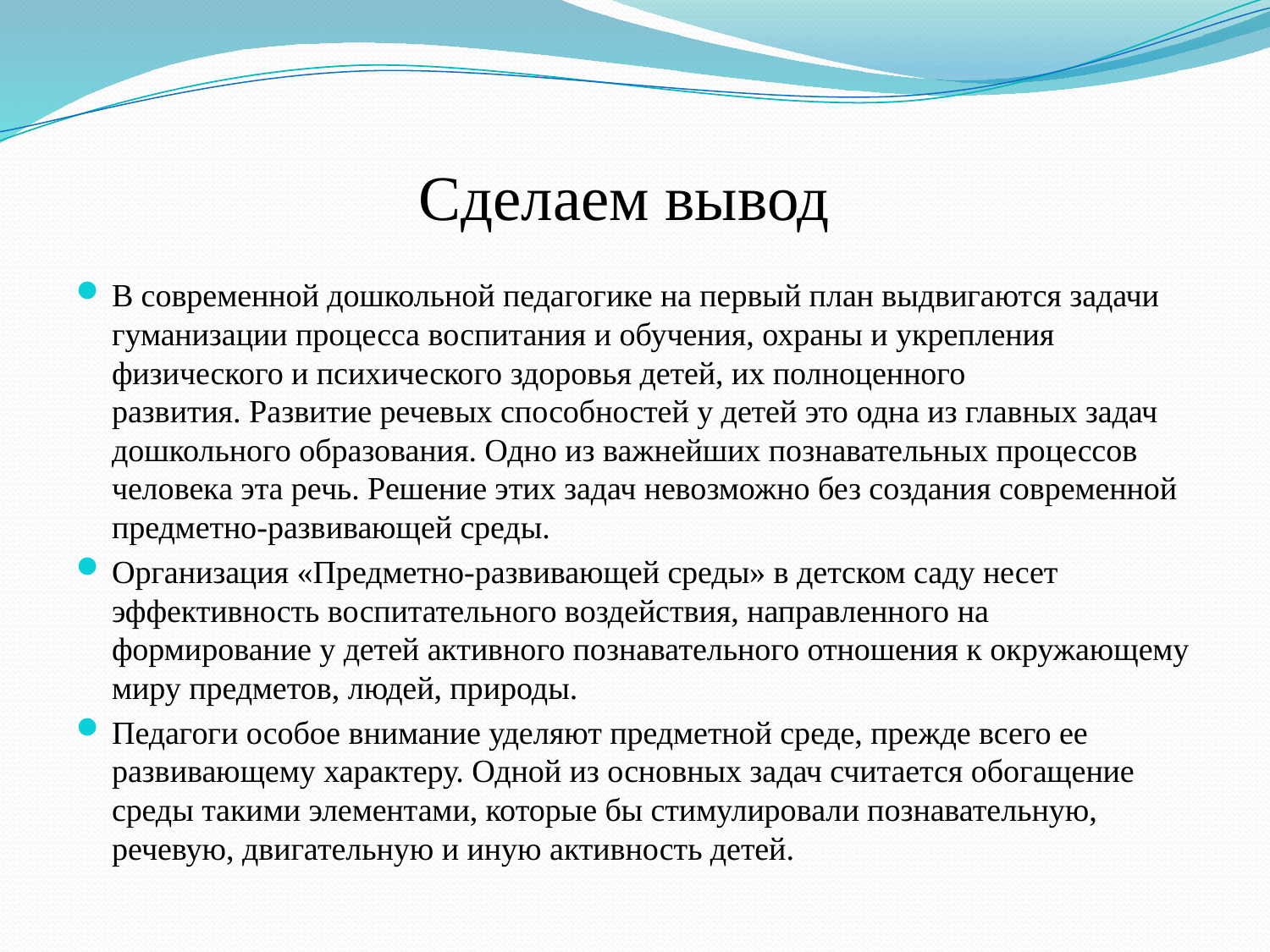

# Сделаем вывод
В современной дошкольной педагогике на первый план выдвигаются задачи гуманизации процесса воспитания и обучения, охраны и укрепления физического и психического здоровья детей, их полноценного развития. Развитие речевых способностей у детей это одна из главных задач дошкольного образования. Одно из важнейших познавательных процессов человека эта речь. Решение этих задач невозможно без создания современной предметно-развивающей среды.
Организация «Предметно-развивающей среды» в детском саду несет эффективность воспитательного воздействия, направленного на формирование у детей активного познавательного отношения к окружающему миру предметов, людей, природы.
Педагоги особое внимание уделяют предметной среде, прежде всего ее развивающему характеру. Одной из основных задач считается обогащение среды такими элементами, которые бы стимулировали познавательную, речевую, двигательную и иную активность детей.